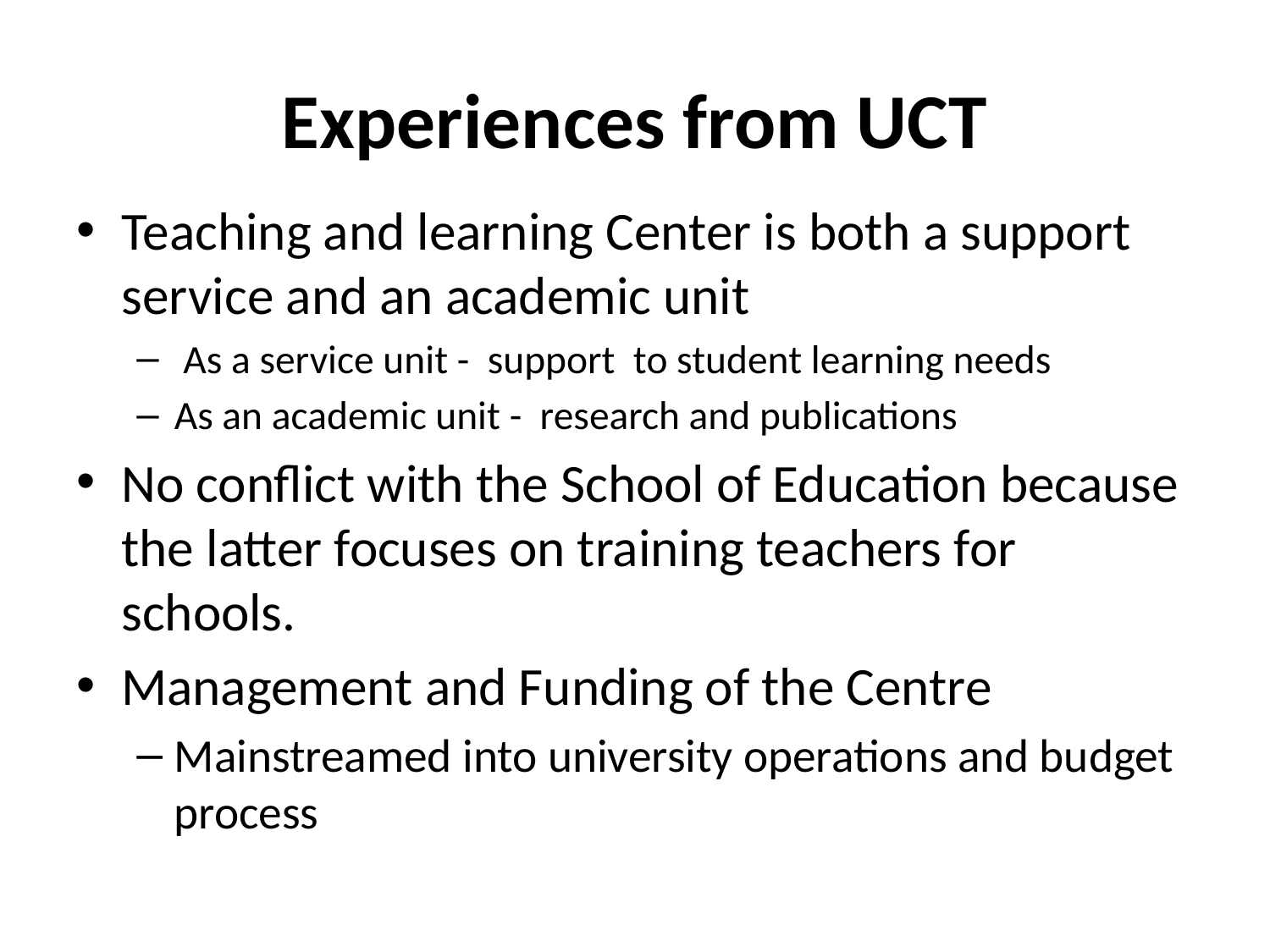

# Experiences from UCT
Teaching and learning Center is both a support service and an academic unit
 As a service unit -  support  to student learning needs
As an academic unit -  research and publications
No conflict with the School of Education because the latter focuses on training teachers for schools.
Management and Funding of the Centre
Mainstreamed into university operations and budget process